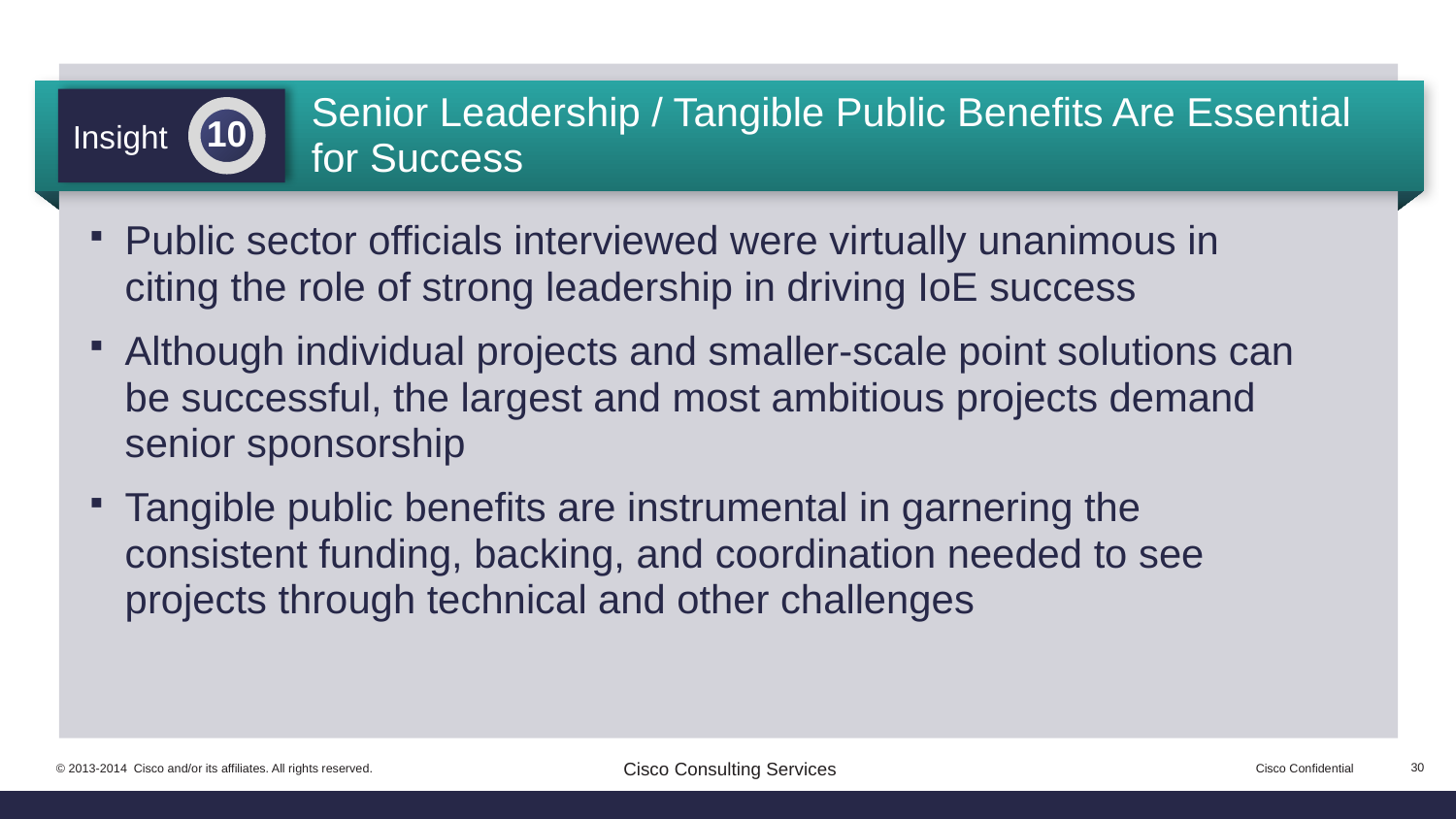

Senior Leadership / Tangible Public Benefits Are Essential
for Success
Insight
10

Public sector officials interviewed were virtually unanimous in citing the role of strong leadership in driving IoE success
Although individual projects and smaller-scale point solutions can be successful, the largest and most ambitious projects demand senior sponsorship
Tangible public benefits are instrumental in garnering the consistent funding, backing, and coordination needed to see projects through technical and other challenges